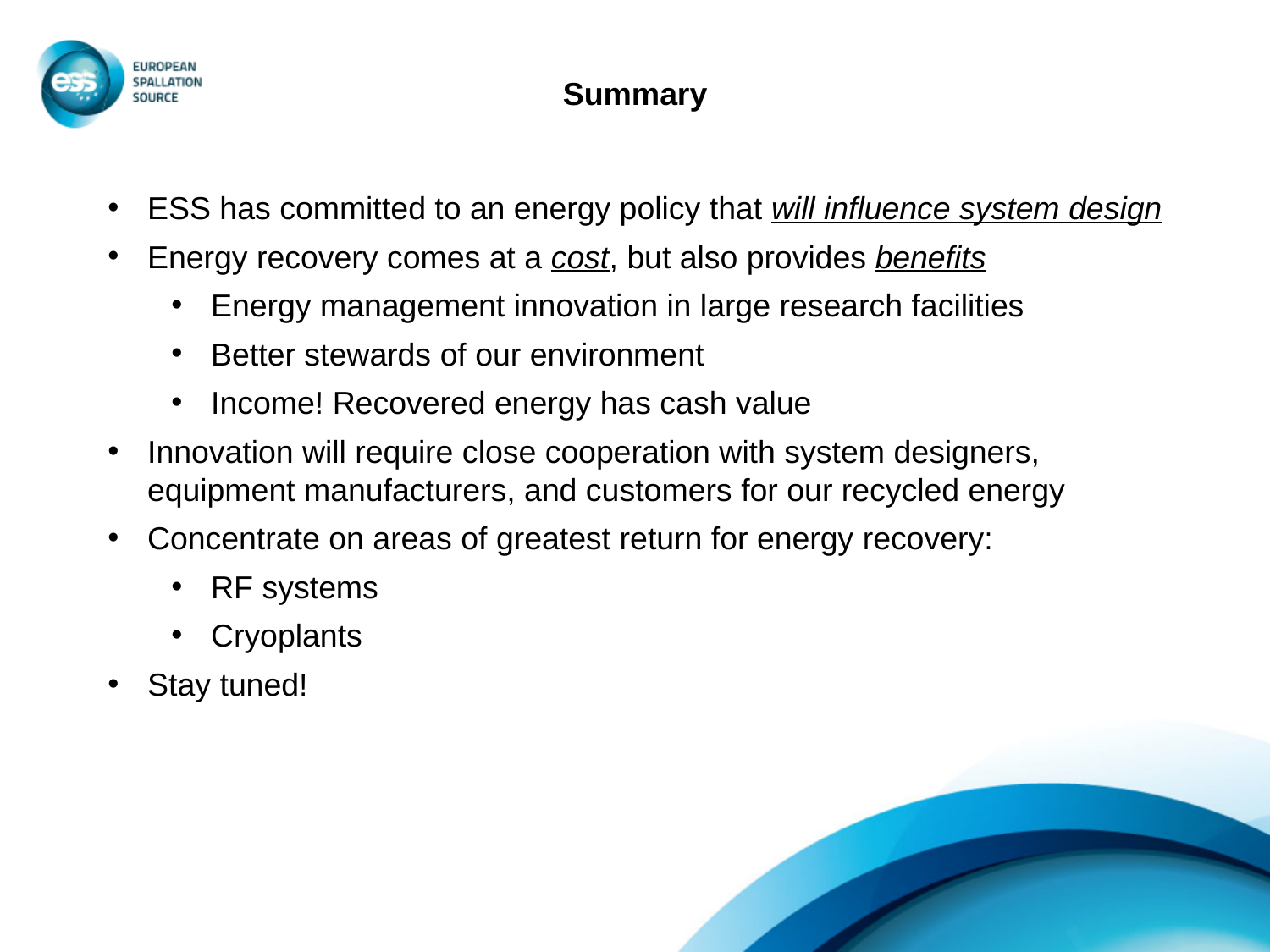

Summary
ESS has committed to an energy policy that will influence system design
Energy recovery comes at a cost, but also provides benefits
Energy management innovation in large research facilities
Better stewards of our environment
Income! Recovered energy has cash value
Innovation will require close cooperation with system designers, equipment manufacturers, and customers for our recycled energy
Concentrate on areas of greatest return for energy recovery:
RF systems
Cryoplants
Stay tuned!